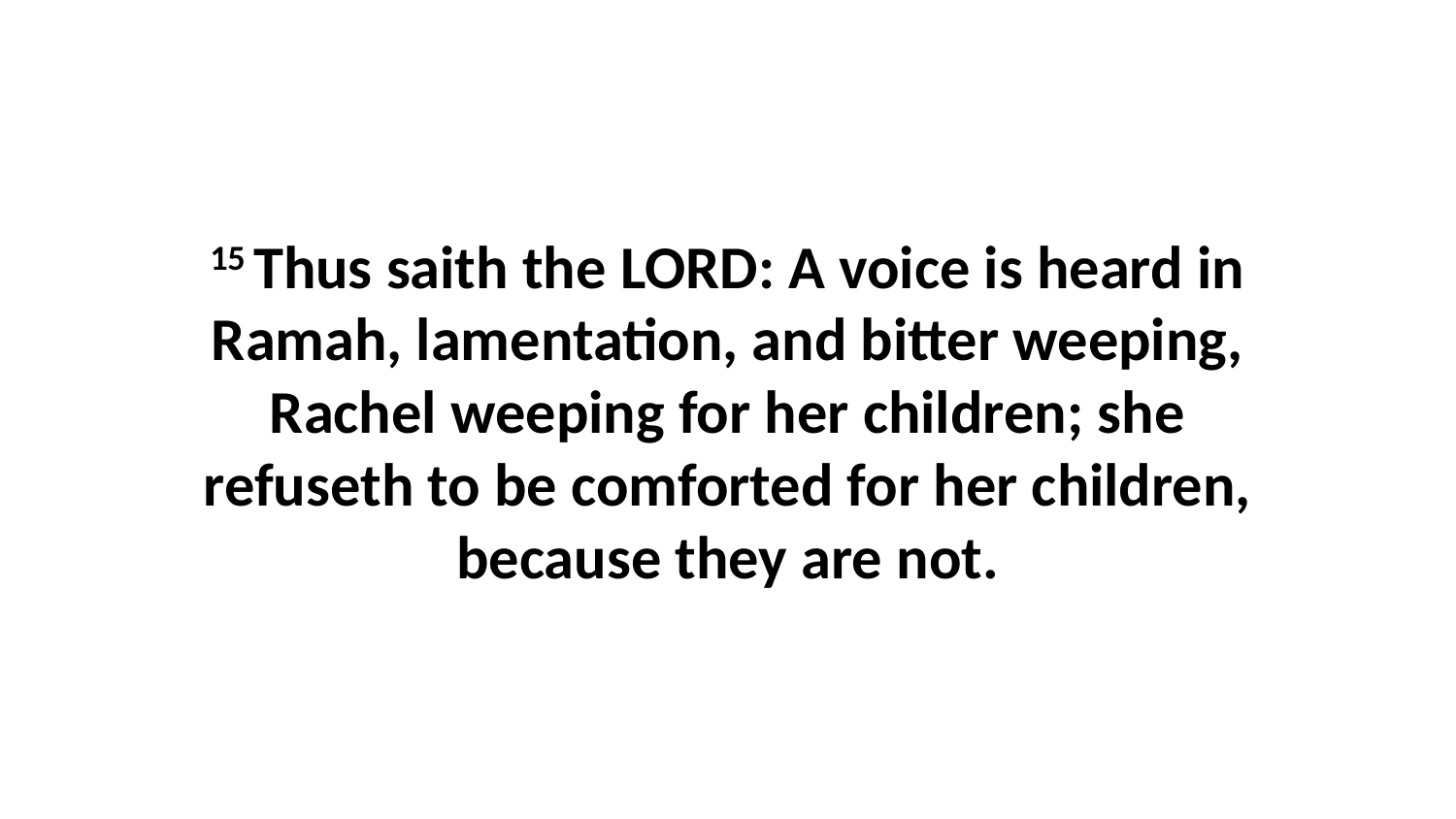

15 Thus saith the LORD: A voice is heard in Ramah, lamentation, and bitter weeping, Rachel weeping for her children; she refuseth to be comforted for her children, because they are not.